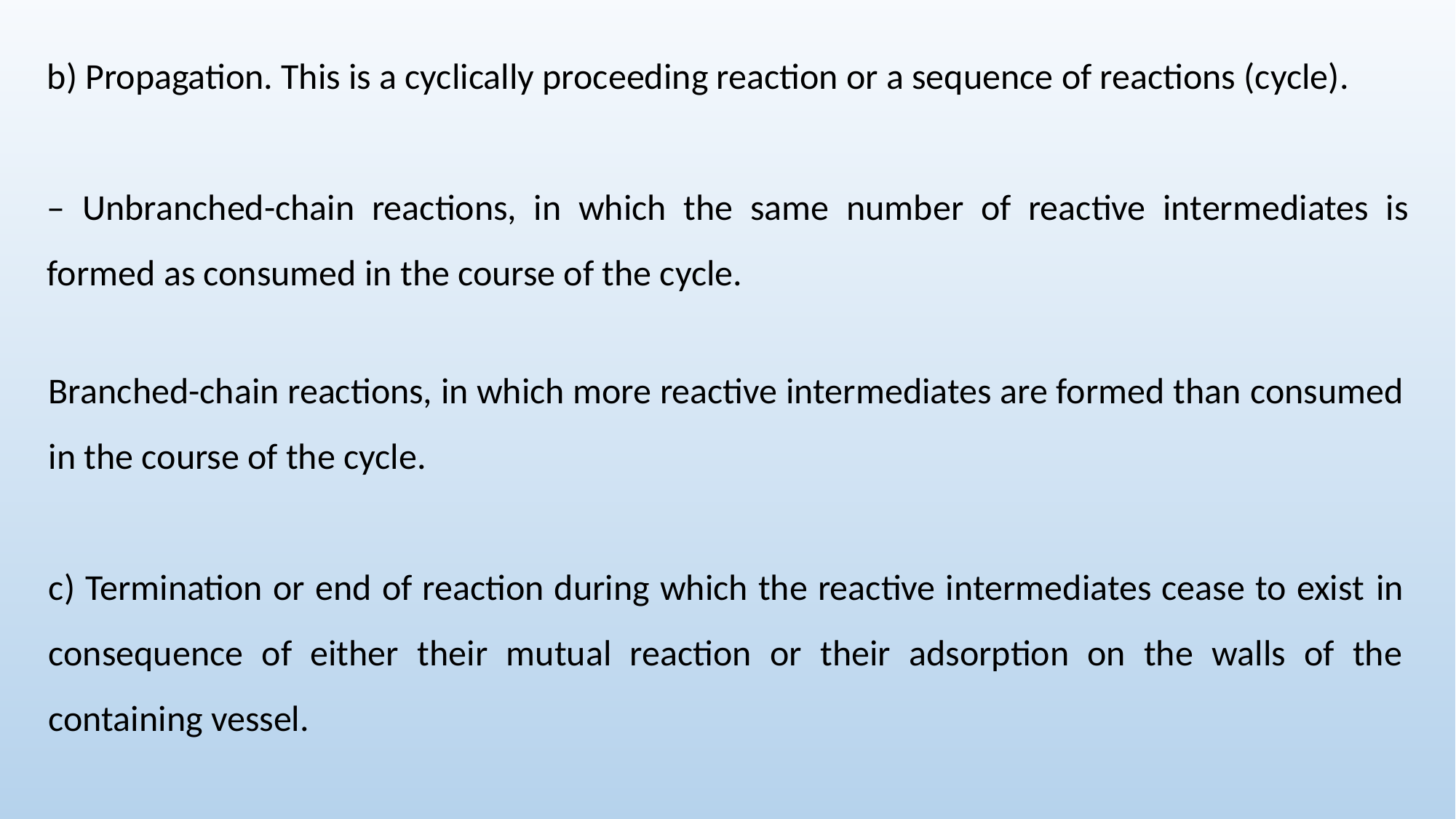

b) Propagation. This is a cyclically proceeding reaction or a sequence of reactions (cycle).

– Unbranched-chain reactions, in which the same number of reactive intermediates is formed as consumed in the course of the cycle.
Branched-chain reactions, in which more reactive intermediates are formed than consumed in the course of the cycle.

c) Termination or end of reaction during which the reactive intermediates cease to exist in consequence of either their mutual reaction or their adsorption on the walls of the containing vessel.